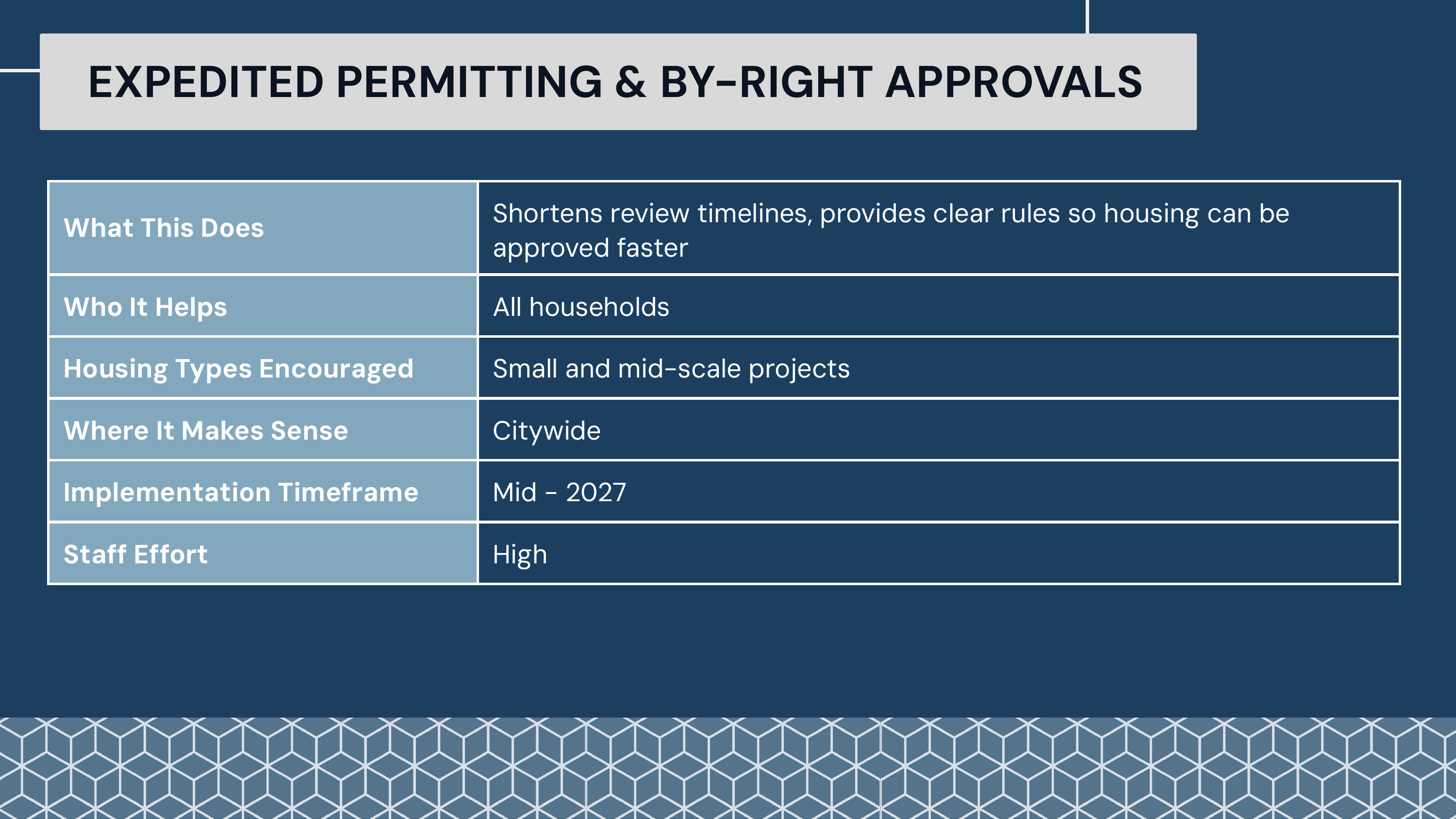

EXPEDITED PERMITTING & BY-RIGHT APPROVALS
| What This Does | Shortens review timelines, provides clear rules so housing can be approved faster |
| --- | --- |
| Who It Helps | All households |
| Housing Types Encouraged | Small and mid-scale projects |
| Where It Makes Sense | Citywide |
| Implementation Timeframe | Mid - 2027 |
| Staff Effort | High |